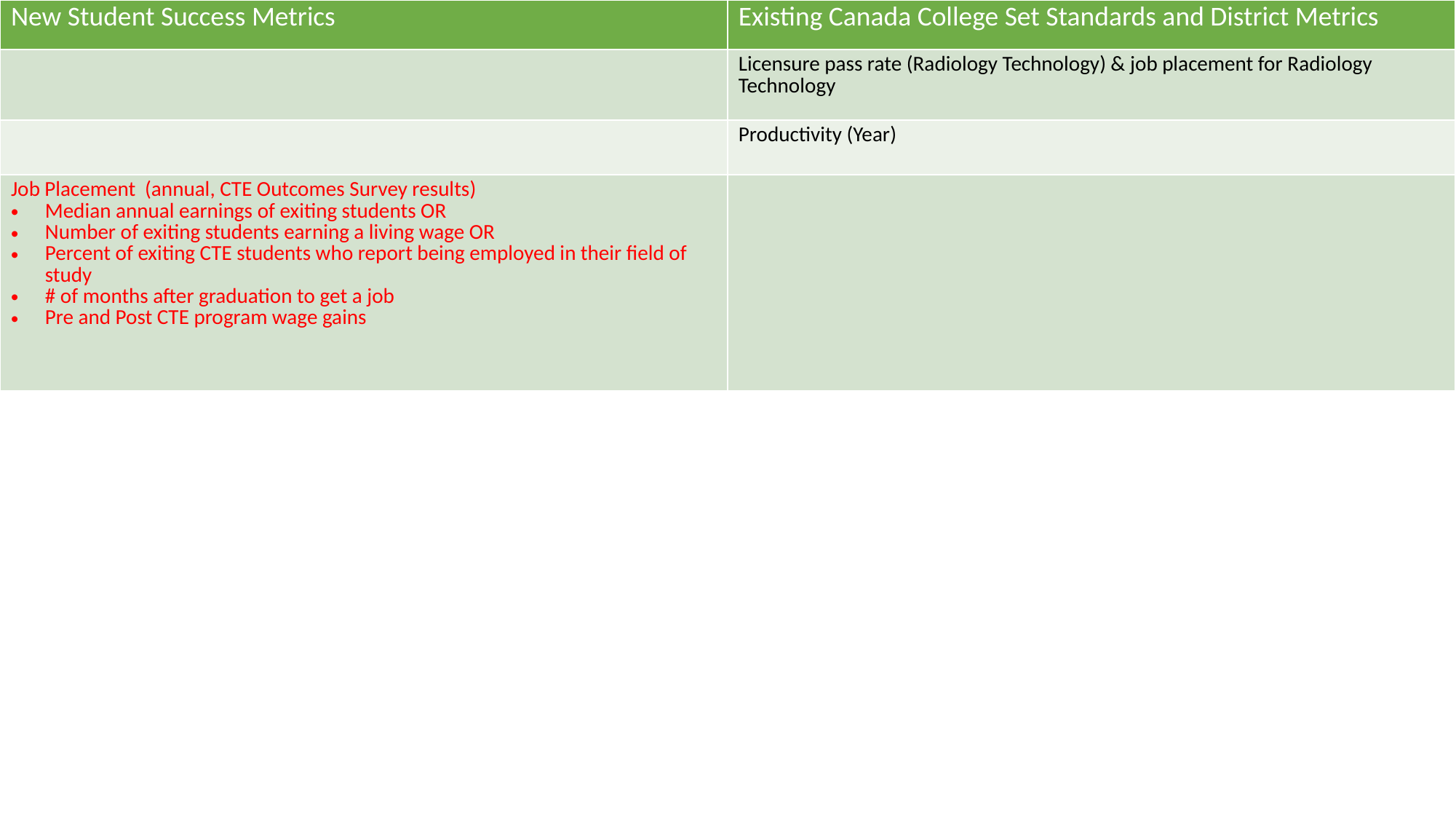

| New Student Success Metrics | Existing Canada College Set Standards and District Metrics |
| --- | --- |
|  | Licensure pass rate (Radiology Technology) & job placement for Radiology Technology |
|  | Productivity (Year) |
| Job Placement (annual, CTE Outcomes Survey results) Median annual earnings of exiting students OR Number of exiting students earning a living wage OR Percent of exiting CTE students who report being employed in their field of study # of months after graduation to get a job Pre and Post CTE program wage gains |  |